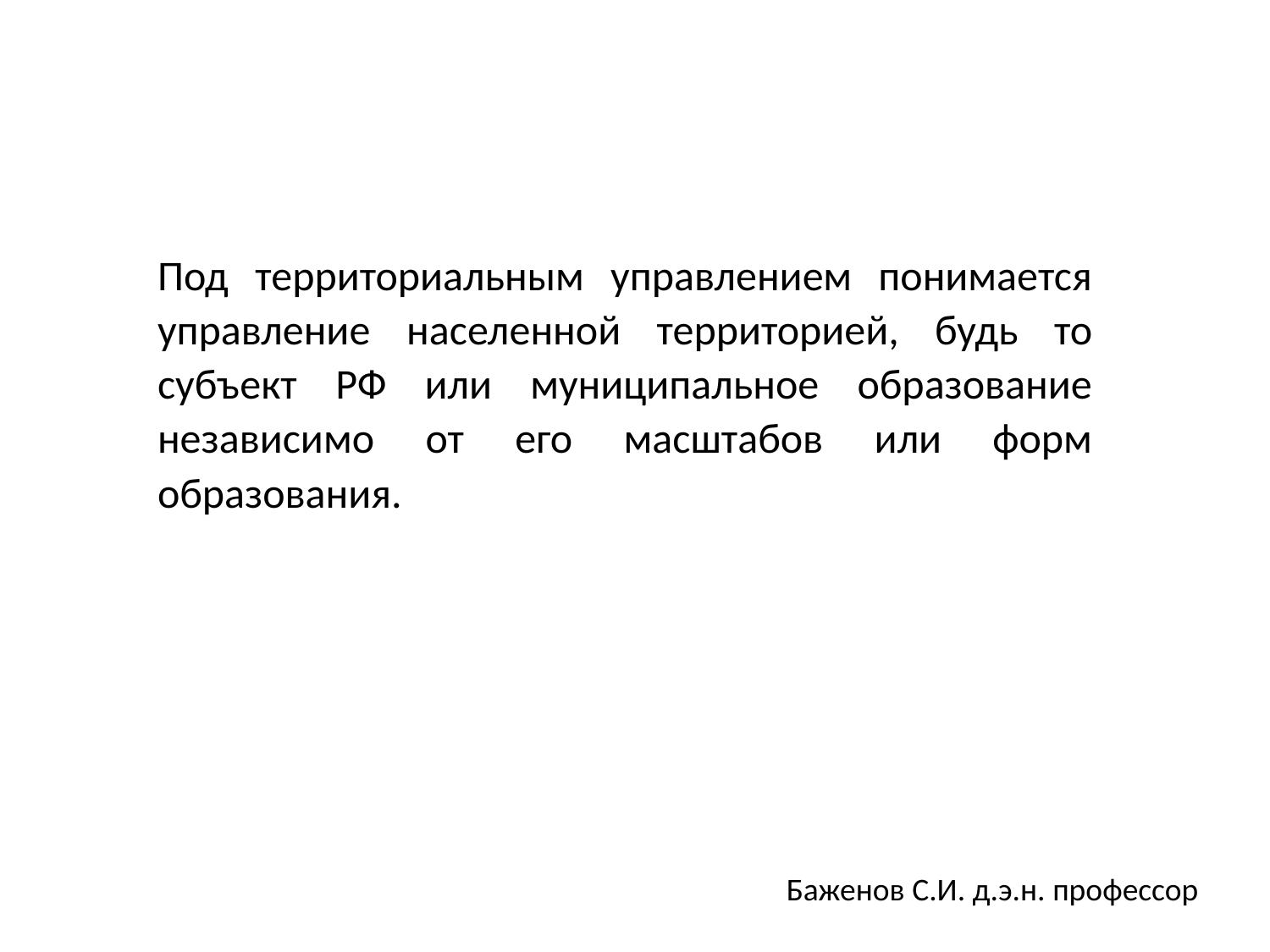

Под территориальным управлением понимается управление населенной территорией, будь то субъект РФ или муниципальное образование независимо от его масштабов или форм образования.

Баженов С.И. д.э.н. профессор